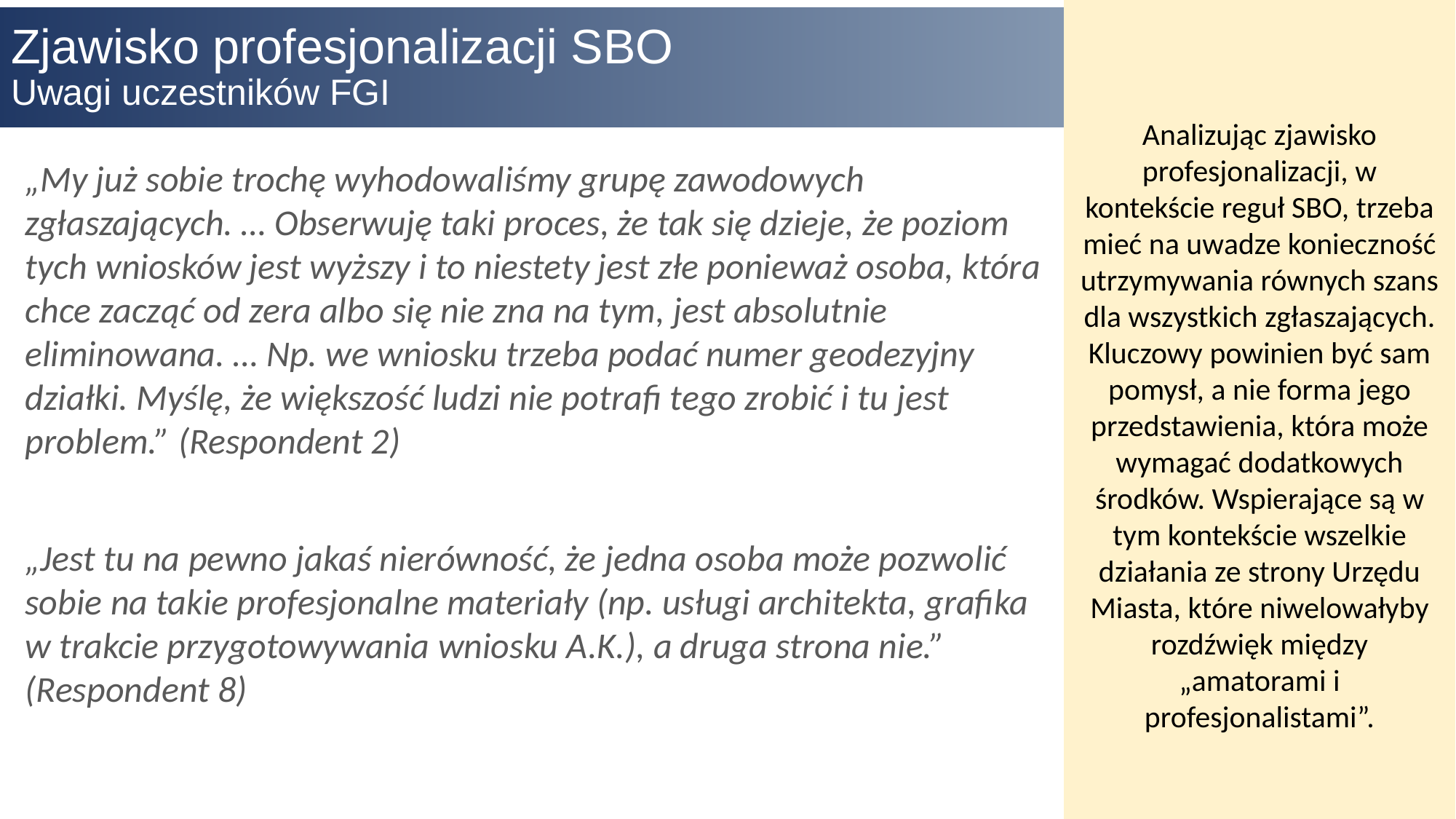

Analizując zjawisko profesjonalizacji, w kontekście reguł SBO, trzeba mieć na uwadze konieczność utrzymywania równych szans dla wszystkich zgłaszających. Kluczowy powinien być sam pomysł, a nie forma jego przedstawienia, która może wymagać dodatkowych środków. Wspierające są w tym kontekście wszelkie działania ze strony Urzędu Miasta, które niwelowałyby rozdźwięk między „amatorami i profesjonalistami”.
# Zjawisko profesjonalizacji SBO Uwagi uczestników FGI
„My już sobie trochę wyhodowaliśmy grupę zawodowych zgłaszających. … Obserwuję taki proces, że tak się dzieje, że poziom tych wniosków jest wyższy i to niestety jest złe ponieważ osoba, która chce zacząć od zera albo się nie zna na tym, jest absolutnie eliminowana. … Np. we wniosku trzeba podać numer geodezyjny działki. Myślę, że większość ludzi nie potrafi tego zrobić i tu jest problem.” (Respondent 2)

„Jest tu na pewno jakaś nierówność, że jedna osoba może pozwolić sobie na takie profesjonalne materiały (np. usługi architekta, grafika w trakcie przygotowywania wniosku A.K.), a druga strona nie.” (Respondent 8)